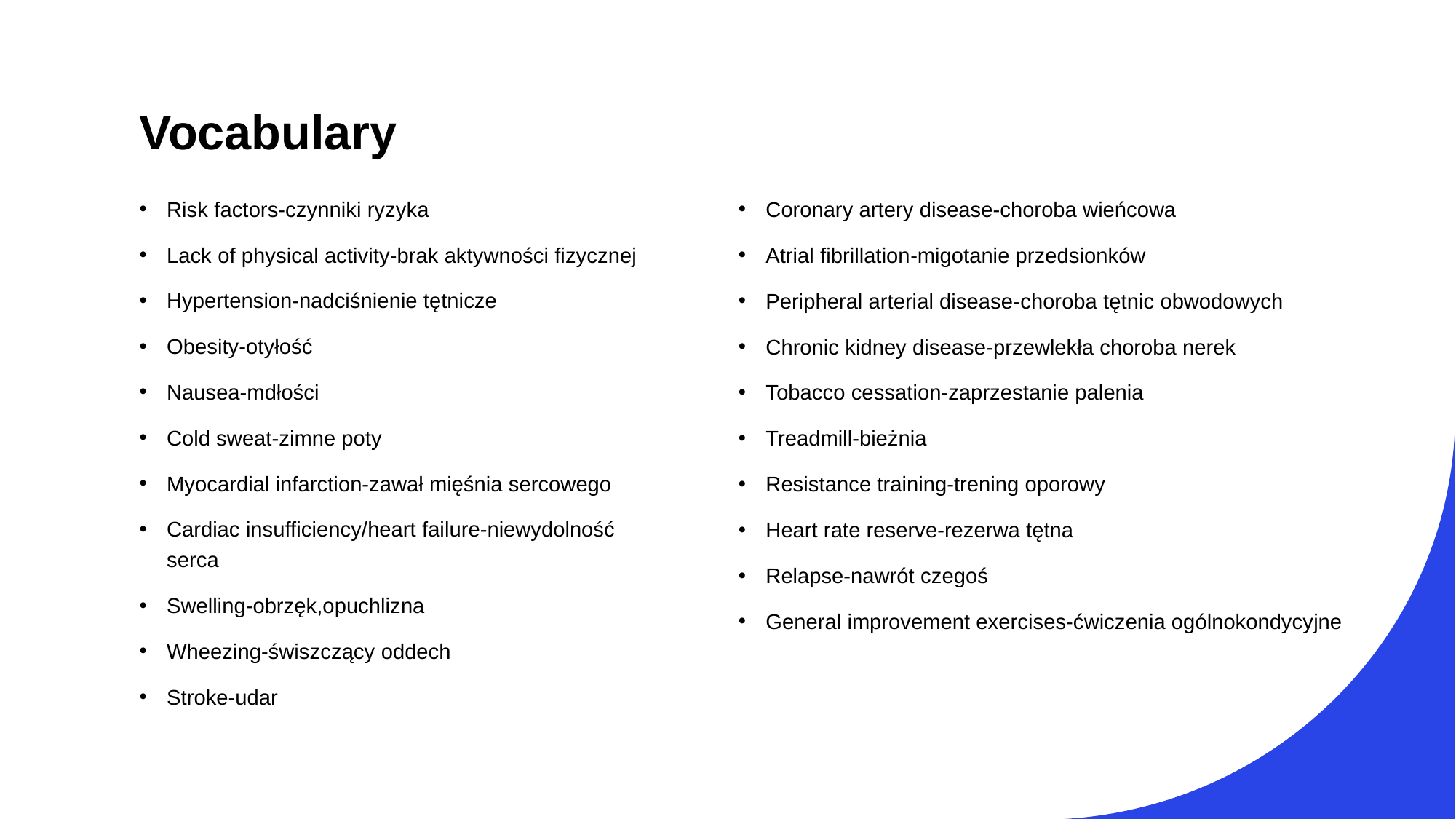

# Vocabulary
Risk factors-czynniki ryzyka
Lack of physical activity-brak aktywności fizycznej
Hypertension-nadciśnienie tętnicze
Obesity-otyłość
Nausea-mdłości
Cold sweat-zimne poty
Myocardial infarction-zawał mięśnia sercowego
Cardiac insufficiency/heart failure-niewydolność serca
Swelling-obrzęk,opuchlizna
Wheezing-świszczący oddech
Stroke-udar

Coronary artery disease-choroba wieńcowa
Atrial fibrillation-migotanie przedsionków
Peripheral arterial disease-choroba tętnic obwodowych
Chronic kidney disease-przewlekła choroba nerek
Tobacco cessation-zaprzestanie palenia
Treadmill-bieżnia
Resistance training-trening oporowy
Heart rate reserve-rezerwa tętna
Relapse-nawrót czegoś
General improvement exercises-ćwiczenia ogólnokondycyjne